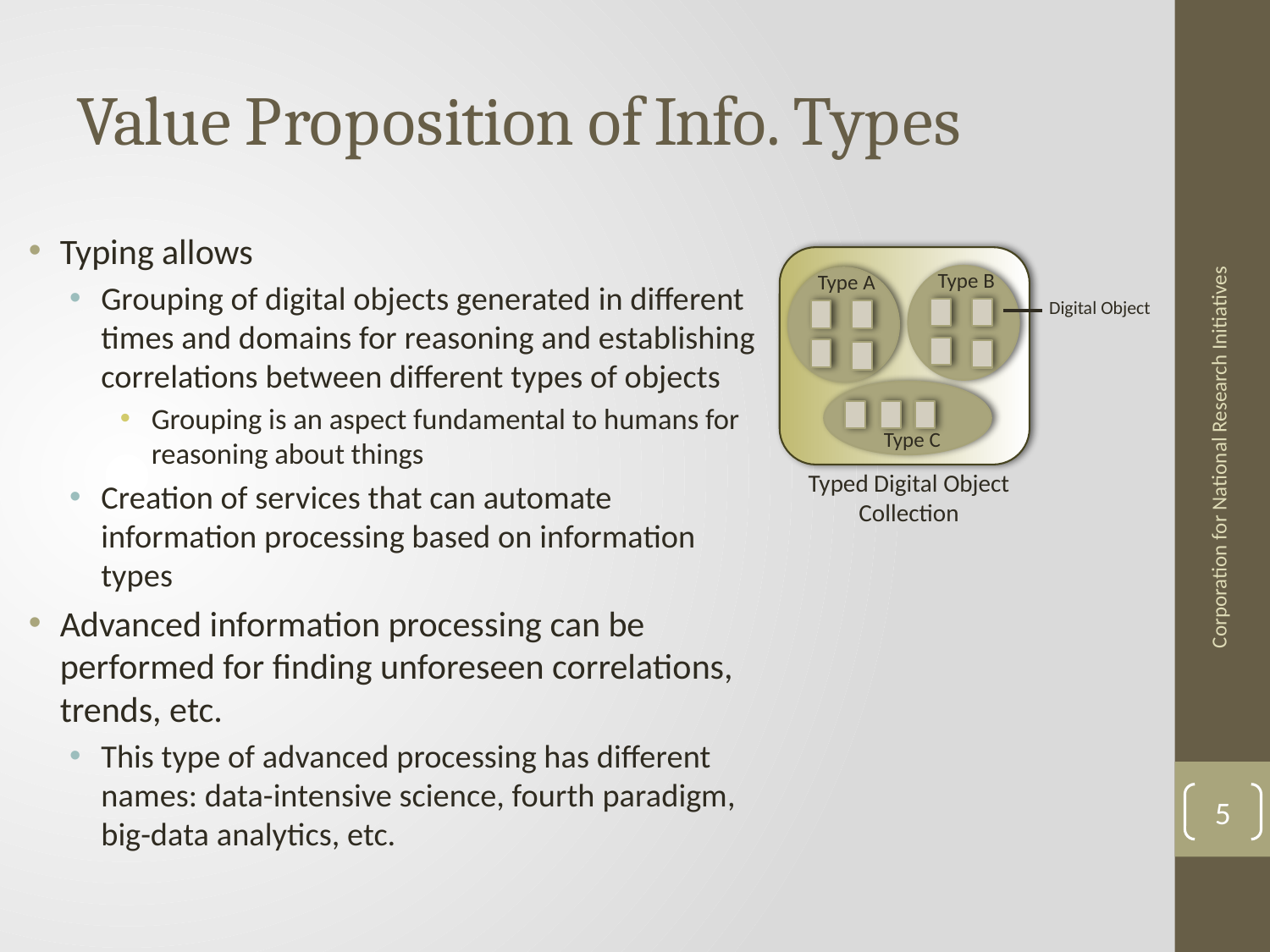

# Value Proposition of Info. Types
Typing allows
Grouping of digital objects generated in different times and domains for reasoning and establishing correlations between different types of objects
Grouping is an aspect fundamental to humans for reasoning about things
Creation of services that can automate information processing based on information types
Advanced information processing can be performed for finding unforeseen correlations, trends, etc.
This type of advanced processing has different names: data-intensive science, fourth paradigm, big-data analytics, etc.

Type B
Type A

Digital Object

Type C
Typed Digital Object
Collection
Corporation for National Research Initiatives
5